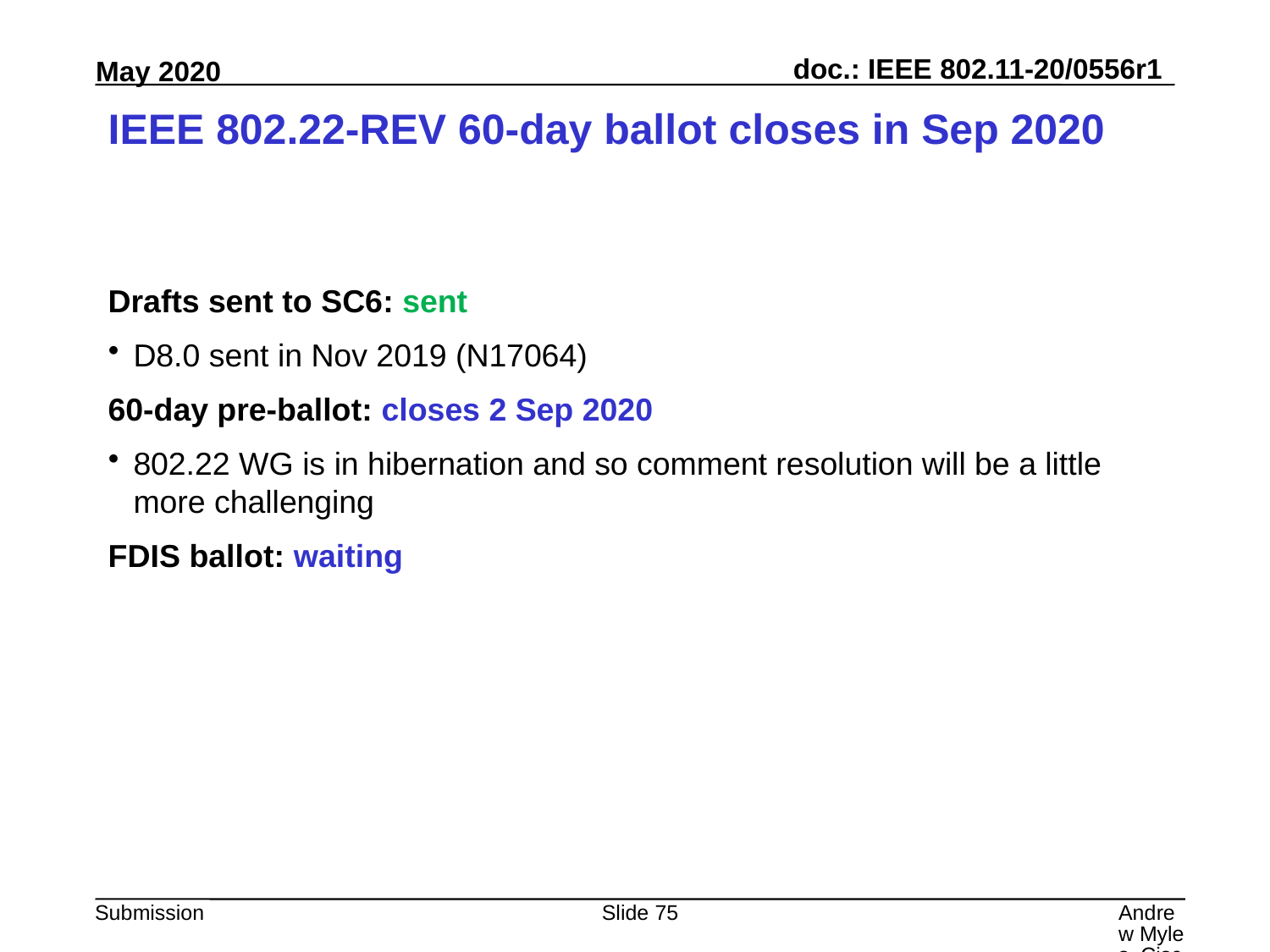

# IEEE 802.22-REV 60-day ballot closes in Sep 2020
Drafts sent to SC6: sent
D8.0 sent in Nov 2019 (N17064)
60-day pre-ballot: closes 2 Sep 2020
802.22 WG is in hibernation and so comment resolution will be a little more challenging
FDIS ballot: waiting
Slide 75
Andrew Myles, Cisco